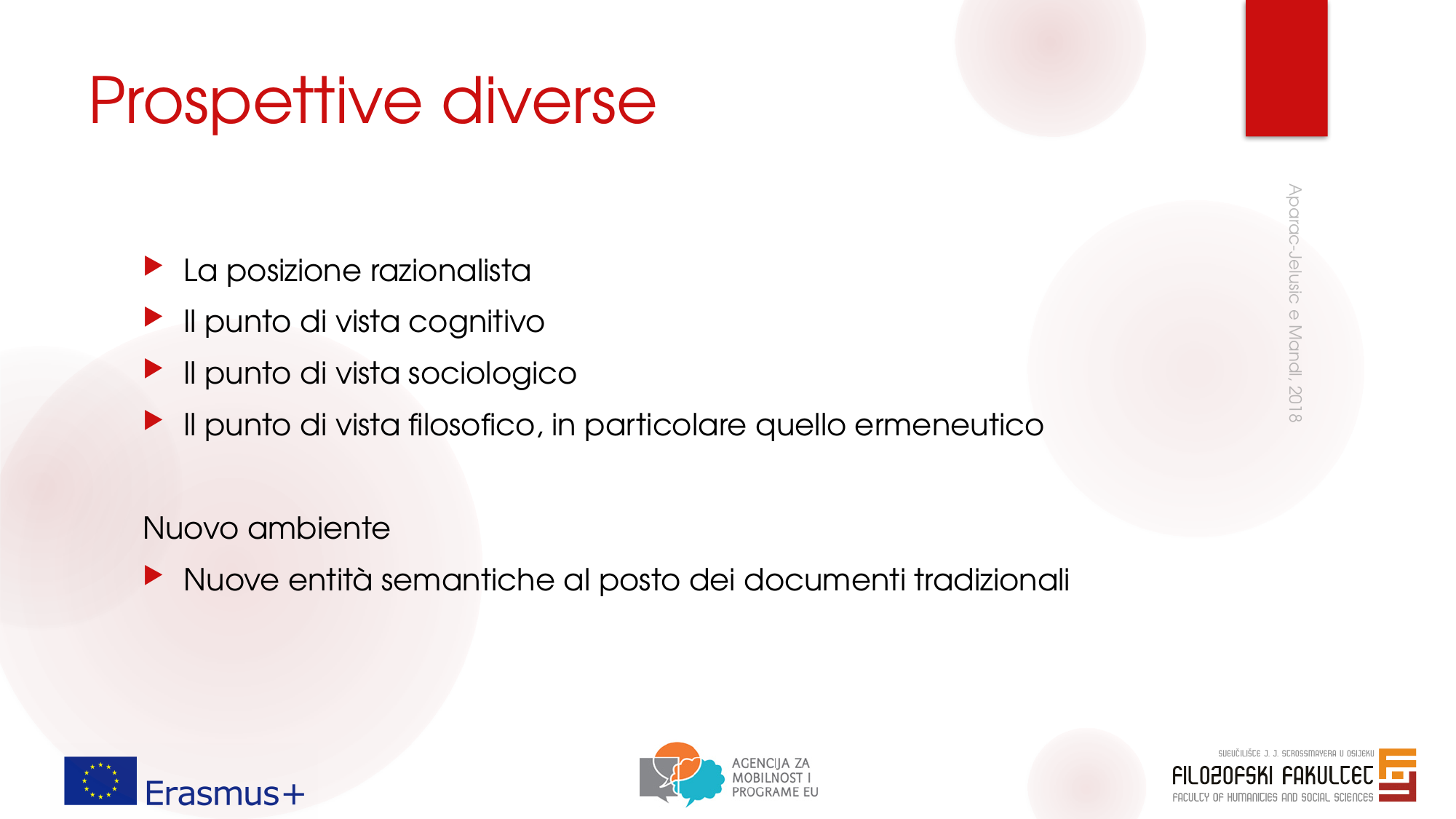

# Prospettive diverse
La posizione razionalista
Il punto di vista cognitivo
Il punto di vista sociologico
Il punto di vista filosofico, in particolare quello ermeneutico

Nuovo ambiente
Nuove entità semantiche al posto dei documenti tradizionali

Aparac-Jelusic e Mandl, 2018